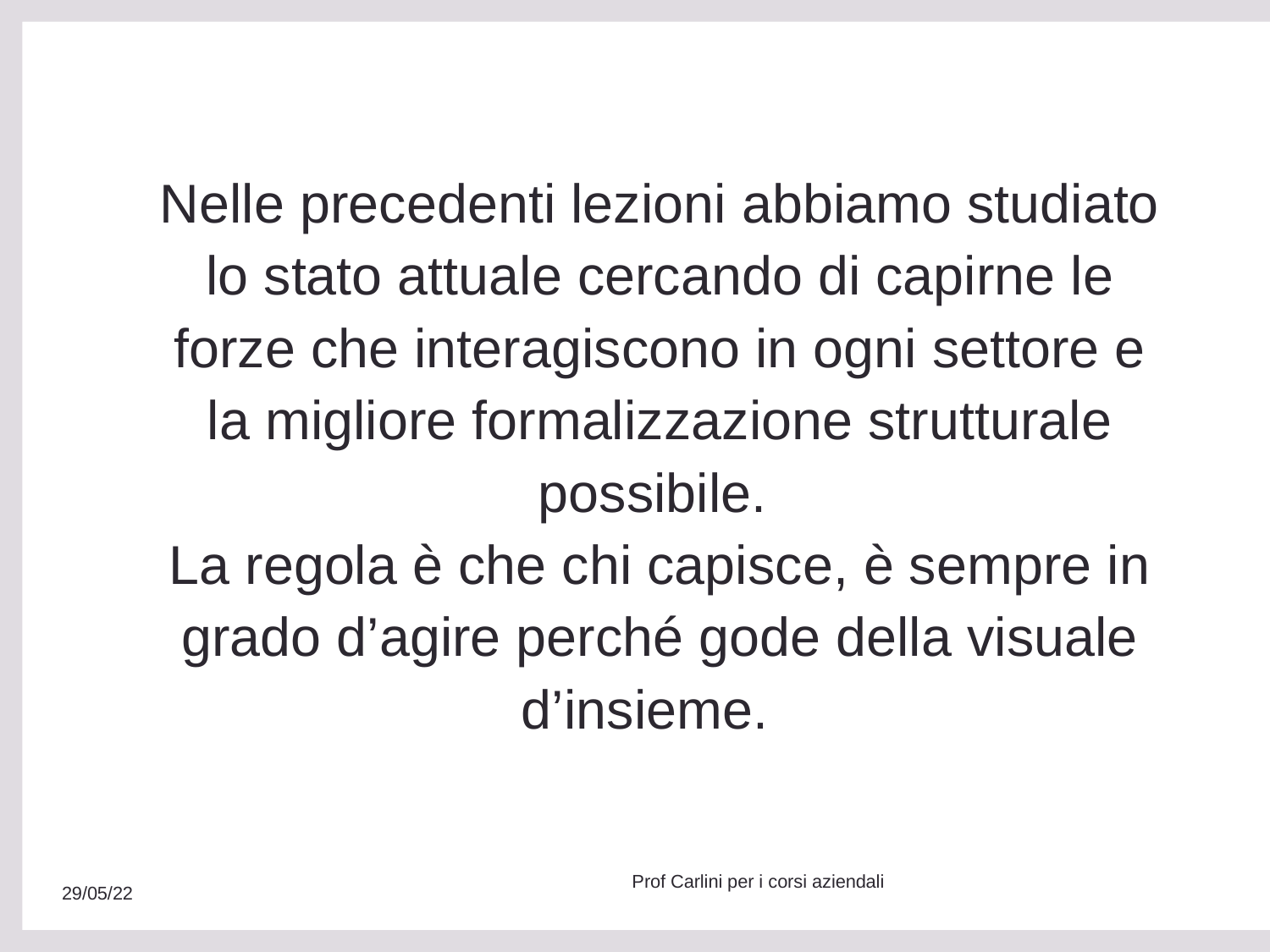

# Nelle precedenti lezioni abbiamo studiato lo stato attuale cercando di capirne le forze che interagiscono in ogni settore e la migliore formalizzazione strutturale possibile. La regola è che chi capisce, è sempre in grado d’agire perché gode della visuale d’insieme.
Prof Carlini per i corsi aziendali
29/05/22
2